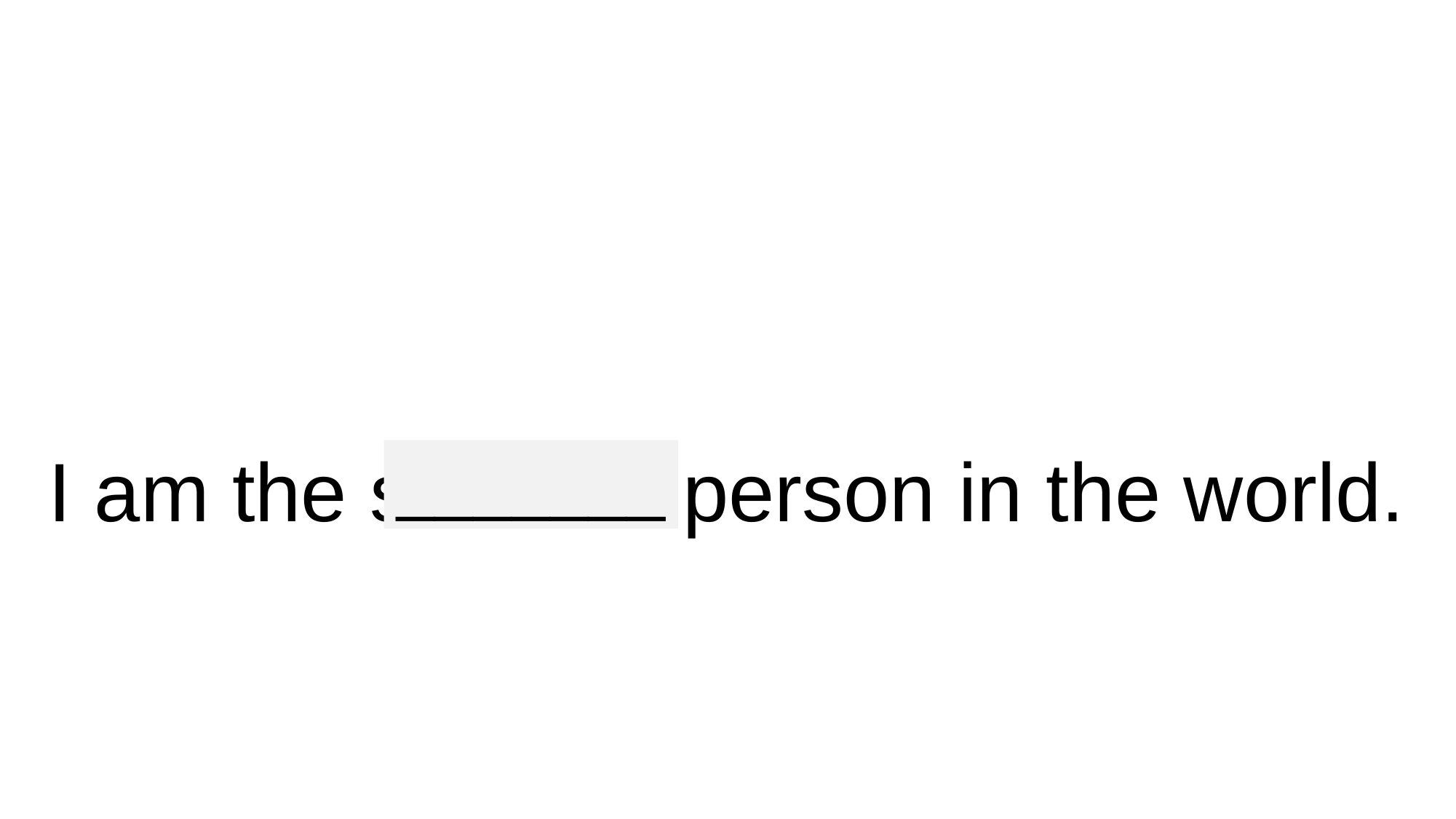

# I am the saddest person in the world.
_______